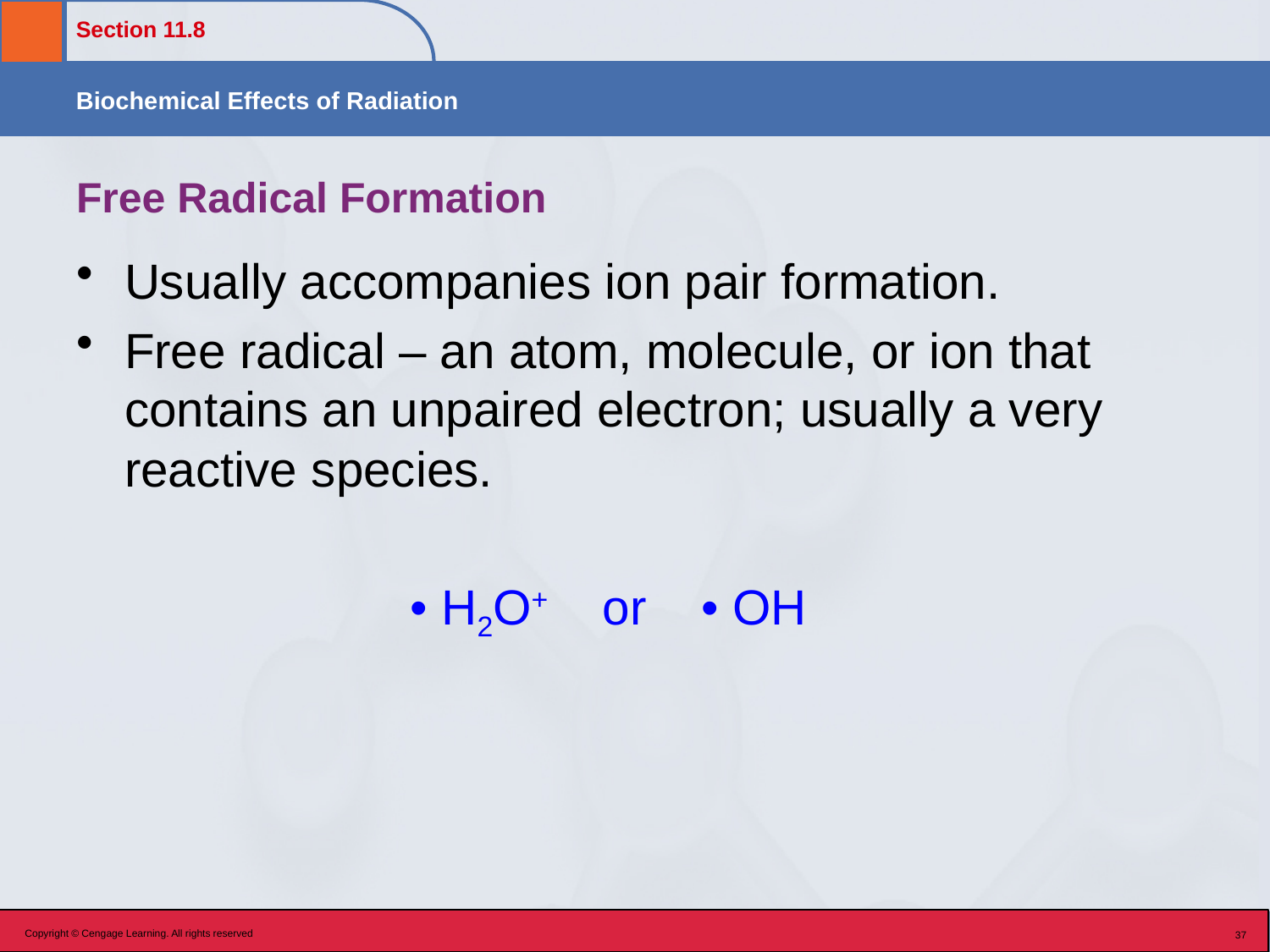

# Free Radical Formation
Usually accompanies ion pair formation.
Free radical – an atom, molecule, or ion that contains an unpaired electron; usually a very reactive species.

		       • H2O+    or    • OH

Copyright © Cengage Learning. All rights reserved
37